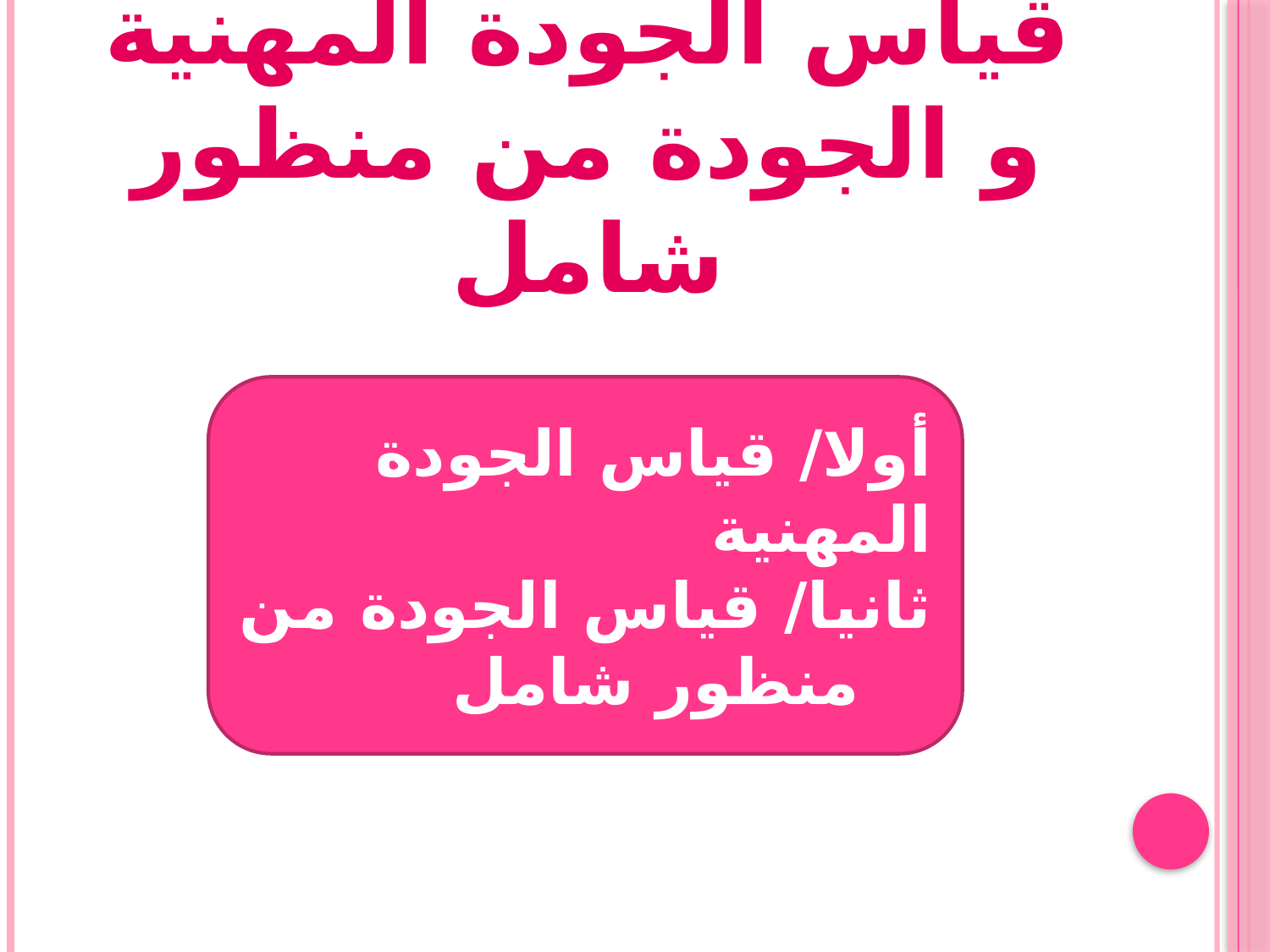

# قياس الجودة المهنية و الجودة من منظور شامل
أولا/ قياس الجودة المهنية
ثانيا/ قياس الجودة من منظور شامل